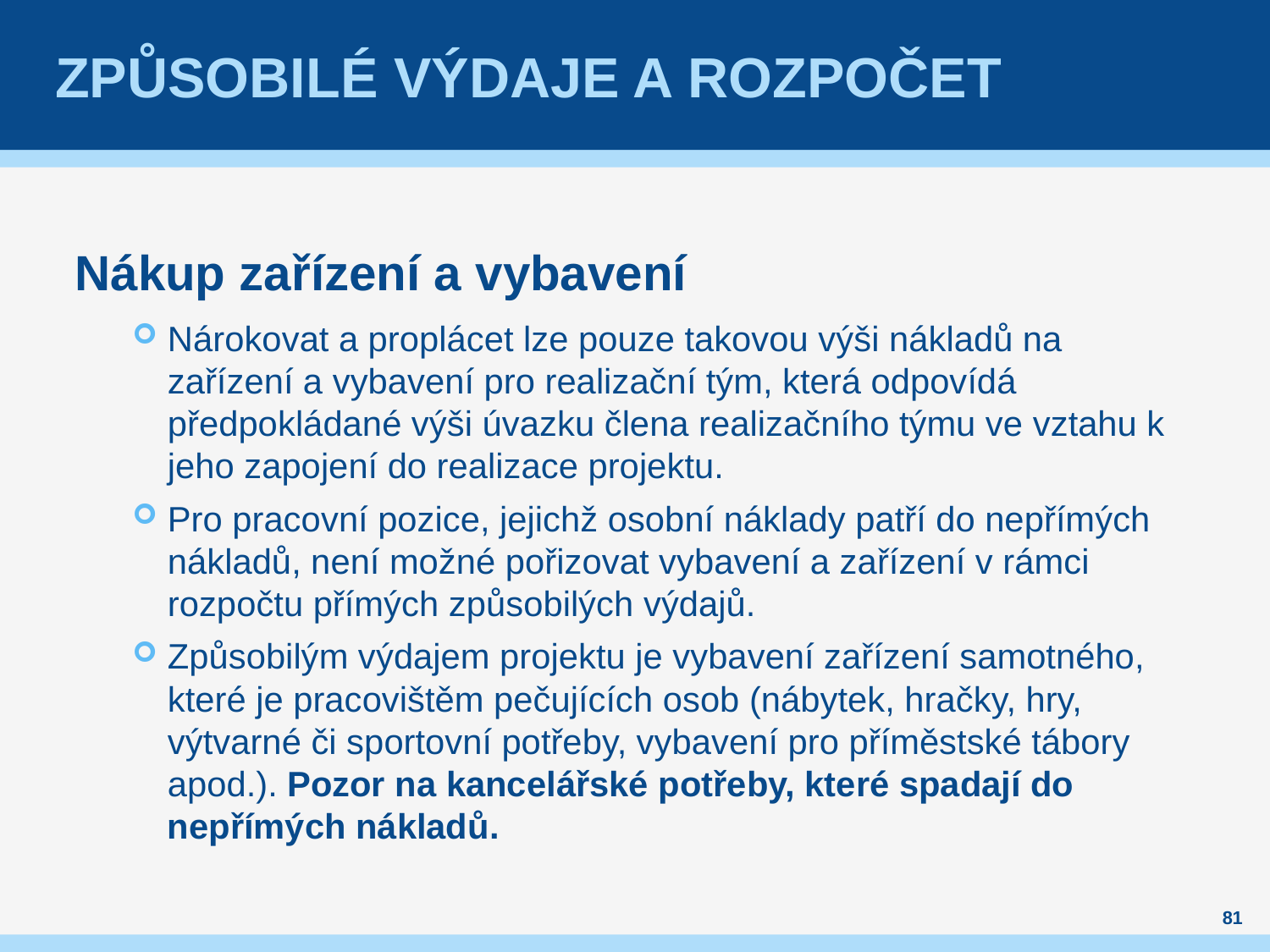

# Způsobilé výdaje a rozpočet
Nákup zařízení a vybavení
Nárokovat a proplácet lze pouze takovou výši nákladů na zařízení a vybavení pro realizační tým, která odpovídá předpokládané výši úvazku člena realizačního týmu ve vztahu k jeho zapojení do realizace projektu.
Pro pracovní pozice, jejichž osobní náklady patří do nepřímých nákladů, není možné pořizovat vybavení a zařízení v rámci rozpočtu přímých způsobilých výdajů.
Způsobilým výdajem projektu je vybavení zařízení samotného, které je pracovištěm pečujících osob (nábytek, hračky, hry, výtvarné či sportovní potřeby, vybavení pro příměstské tábory apod.). Pozor na kancelářské potřeby, které spadají do nepřímých nákladů.
81